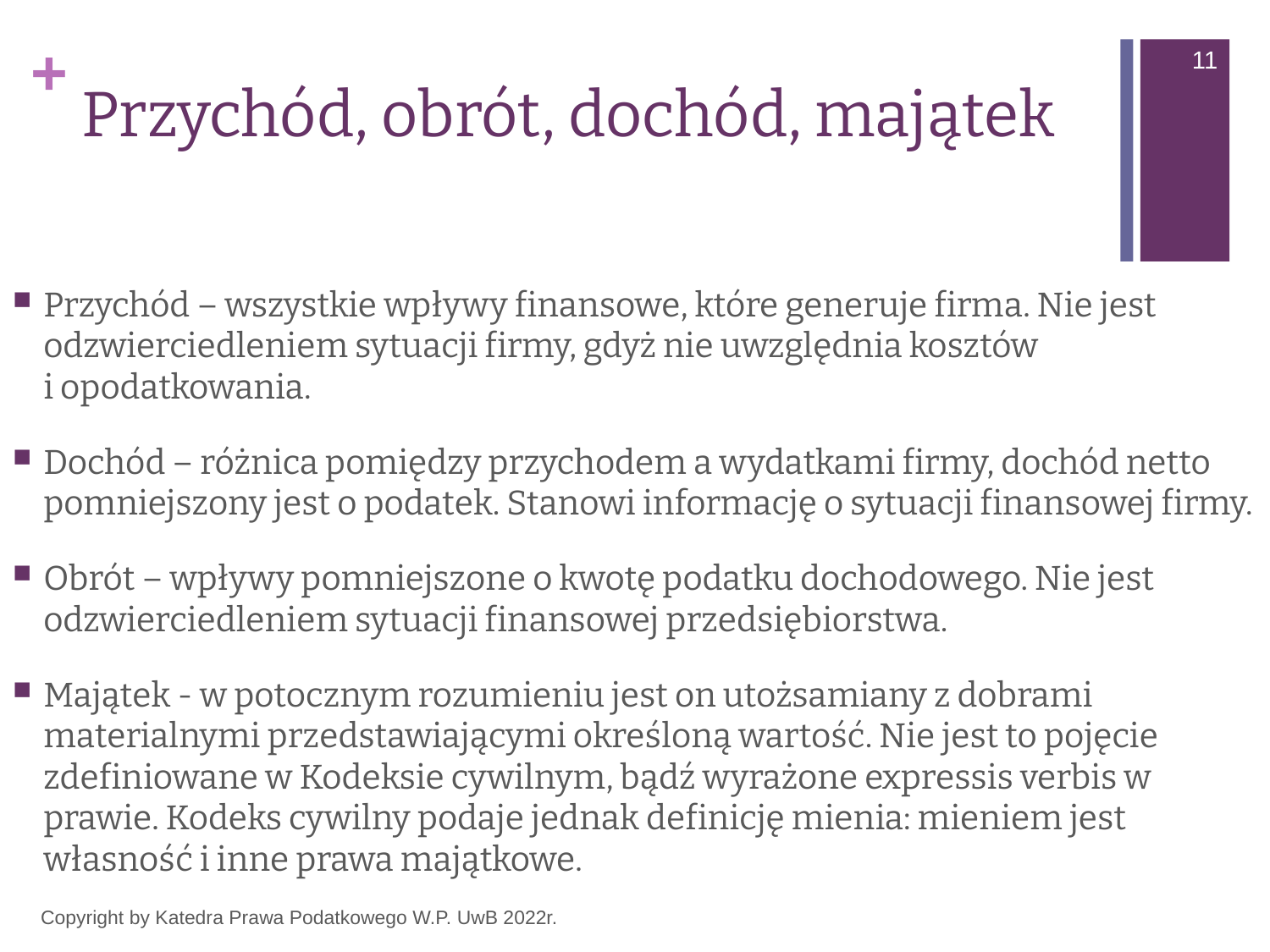

11
# Przychód, obrót, dochód, majątek
Przychód – wszystkie wpływy finansowe, które generuje firma. Nie jest odzwierciedleniem sytuacji firmy, gdyż nie uwzględnia kosztów i opodatkowania.
Dochód – różnica pomiędzy przychodem a wydatkami firmy, dochód netto pomniejszony jest o podatek. Stanowi informację o sytuacji finansowej firmy.
Obrót – wpływy pomniejszone o kwotę podatku dochodowego. Nie jest odzwierciedleniem sytuacji finansowej przedsiębiorstwa.
Majątek - w potocznym rozumieniu jest on utożsamiany z dobrami materialnymi przedstawiającymi określoną wartość. Nie jest to pojęcie zdefiniowane w Kodeksie cywilnym, bądź wyrażone expressis verbis w prawie. Kodeks cywilny podaje jednak definicję mienia: mieniem jest własność i inne prawa majątkowe.

Copyright by Katedra Prawa Podatkowego W.P. UwB 2022r.